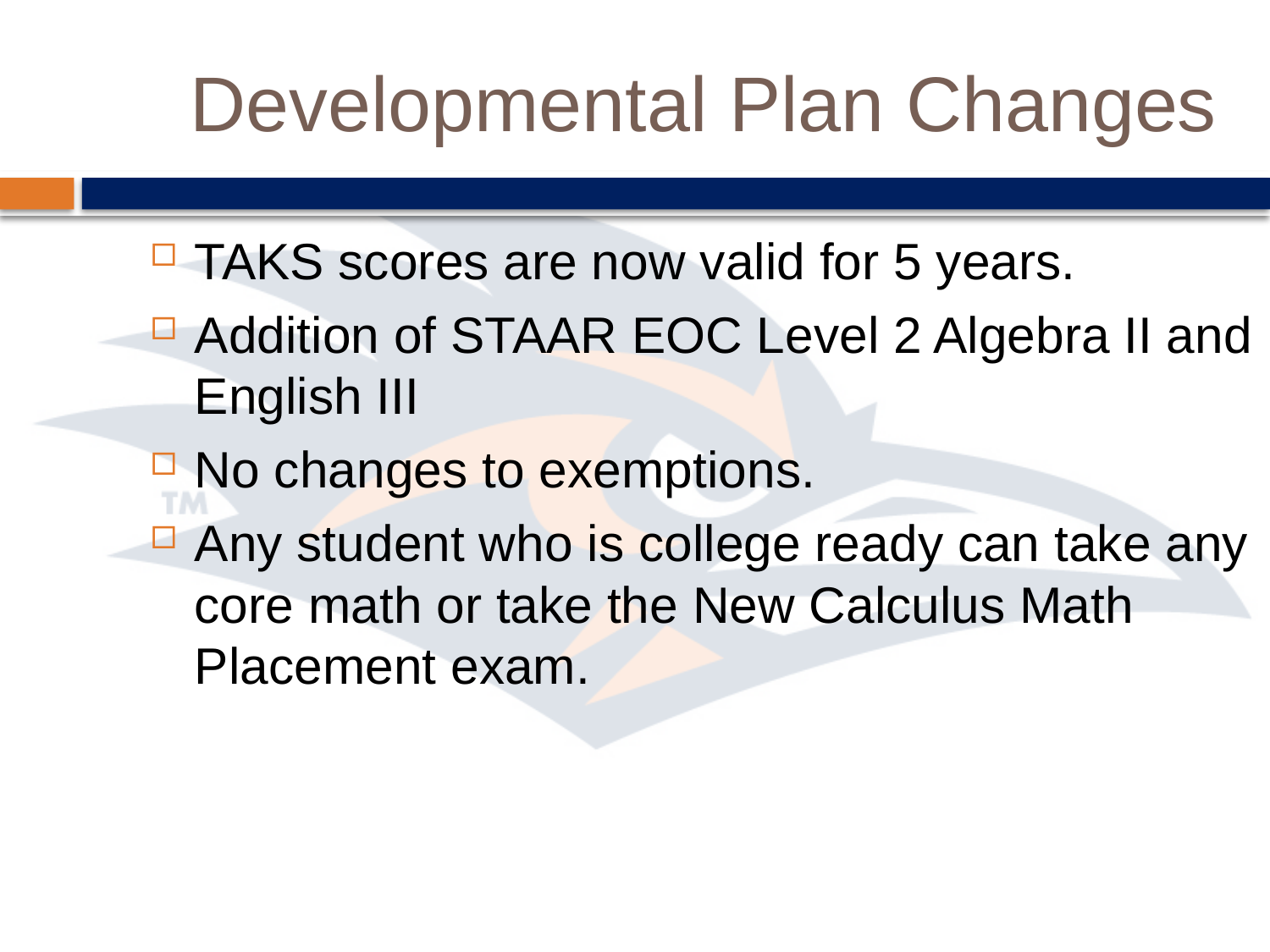

Developmental Plan Changes
TAKS scores are now valid for 5 years.
Addition of STAAR EOC Level 2 Algebra II and English III
No changes to exemptions.
Any student who is college ready can take any core math or take the New Calculus Math Placement exam.